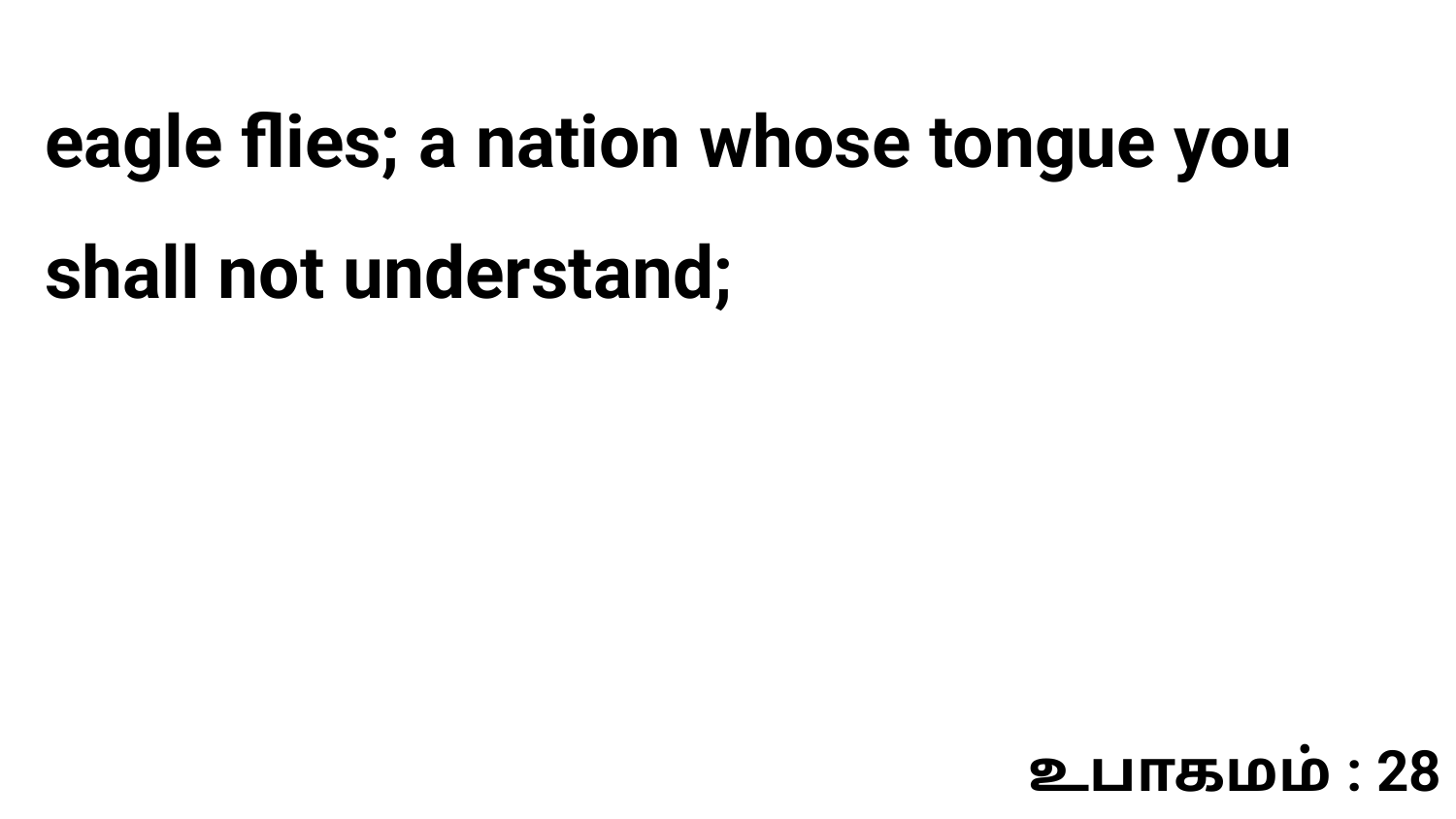

eagle flies; a nation whose tongue you shall not understand;
உபாகமம் : 28